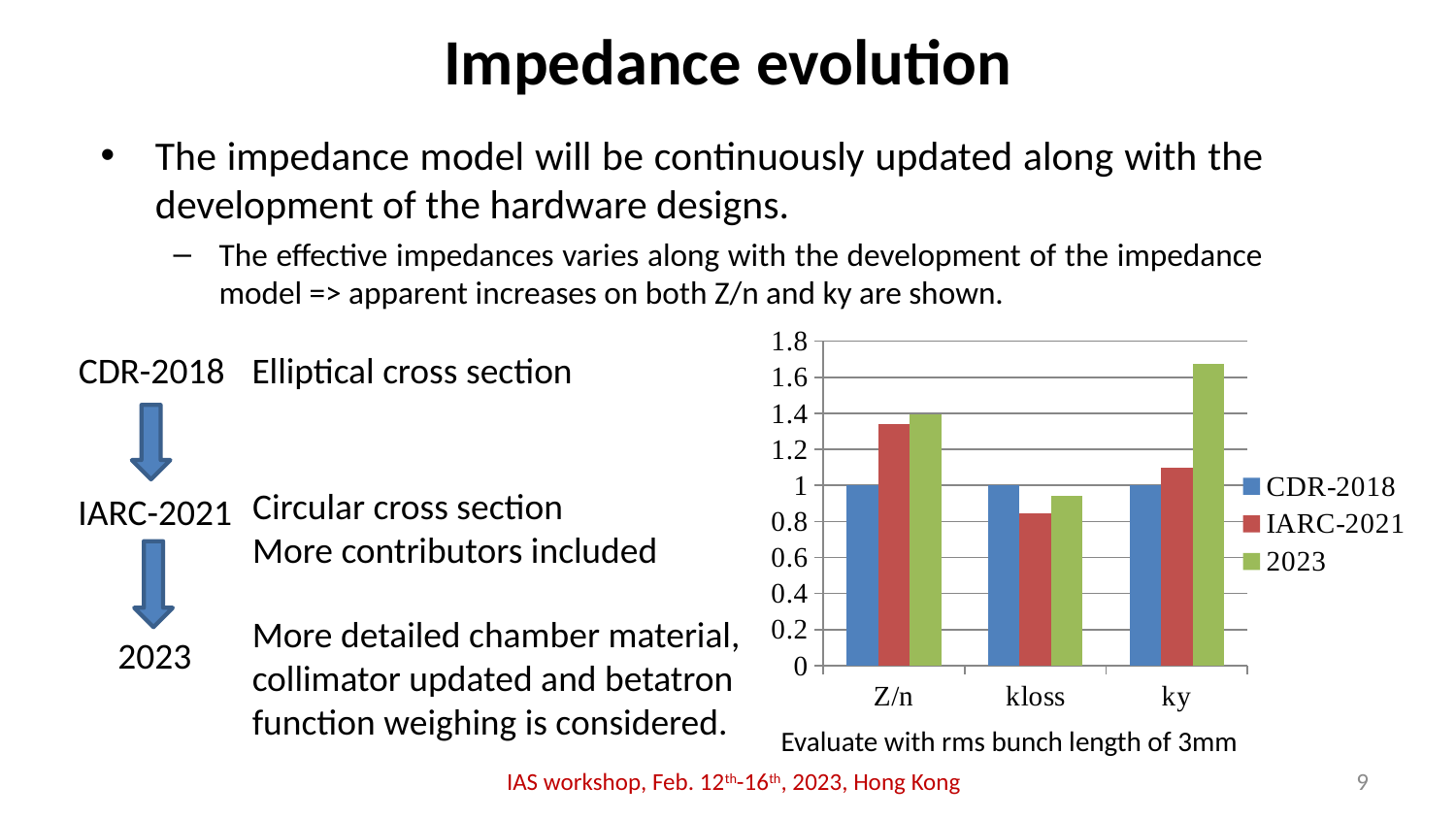

# Impedance evolution
The impedance model will be continuously updated along with the development of the hardware designs.
The effective impedances varies along with the development of the impedance model => apparent increases on both Z/n and ky are shown.

### Chart

| Category | CDR-2018 | IARC-2021 | 2023 |
|---|---|---|---|
| Z/n | 1.0 | 1.3421052631578947 | 1.394736842105263 |
| kloss | 1.0 | 0.8451957295373665 | 0.9422979156075242 |
| ky | 1.0 | 1.099009900990099 | 1.6732673267326732 |
CDR-2018
Elliptical cross section

Circular cross section
More contributors included
IARC-2021

More detailed chamber material, collimator updated and betatron function weighing is considered.
2023
Evaluate with rms bunch length of 3mm
IAS workshop, Feb. 12th-16th, 2023, Hong Kong
9